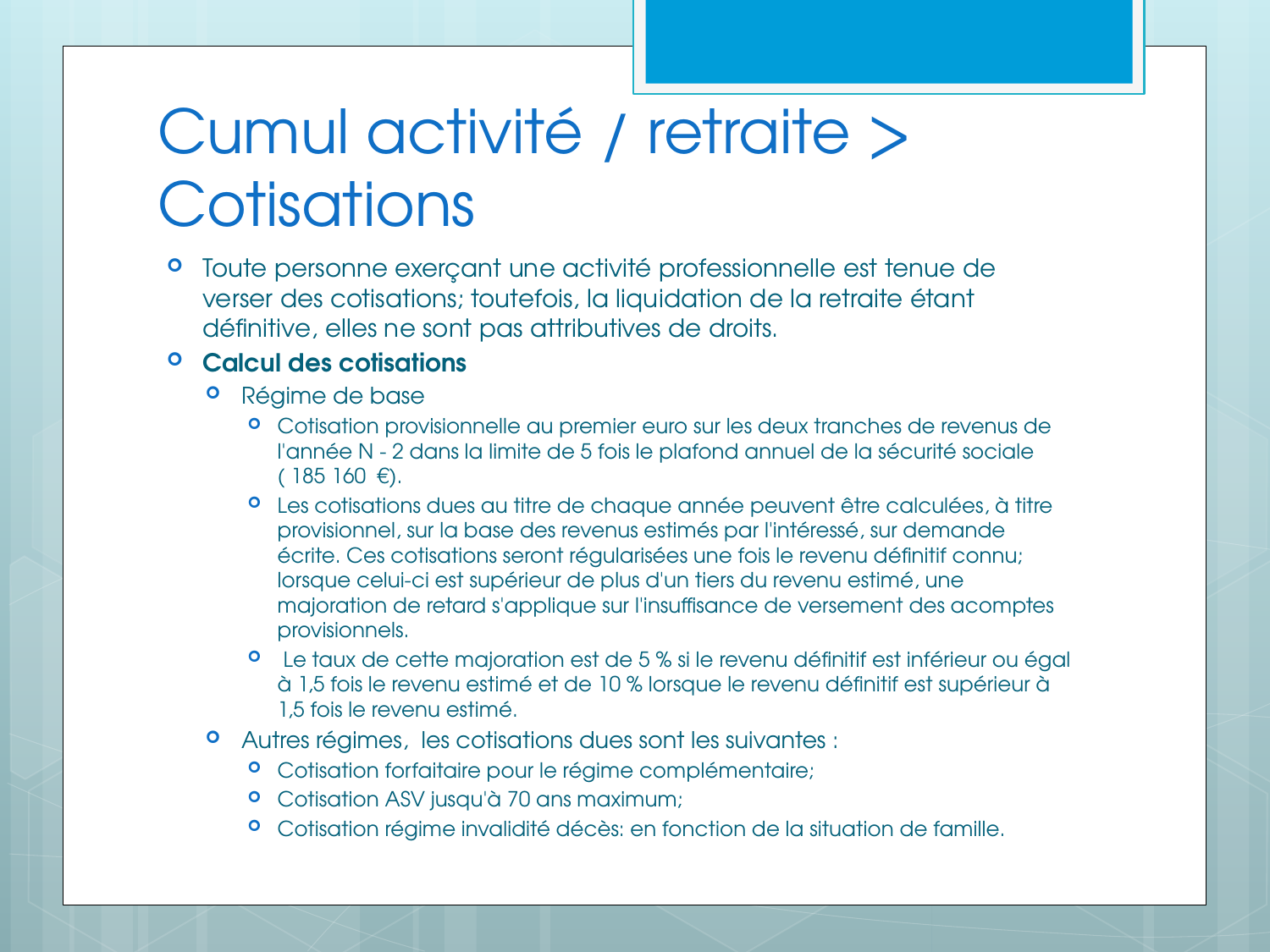

# Cumul activité / retraite > Cotisations
Toute personne exerçant une activité professionnelle est tenue de verser des cotisations; toutefois, la liquidation de la retraite étant définitive, elles ne sont pas attributives de droits.
Calcul des cotisations
Régime de base
Cotisation provisionnelle au premier euro sur les deux tranches de revenus de l'année N - 2 dans la limite de 5 fois le plafond annuel de la sécurité sociale ( 185 160  €).
Les cotisations dues au titre de chaque année peuvent être calculées, à titre provisionnel, sur la base des revenus estimés par l'intéressé, sur demande écrite. Ces cotisations seront régularisées une fois le revenu définitif connu; lorsque celui-ci est supérieur de plus d'un tiers du revenu estimé, une majoration de retard s'applique sur l'insuffisance de versement des acomptes provisionnels.
 Le taux de cette majoration est de 5 % si le revenu définitif est inférieur ou égal à 1,5 fois le revenu estimé et de 10 % lorsque le revenu définitif est supérieur à 1,5 fois le revenu estimé.
Autres régimes,  les cotisations dues sont les suivantes :
Cotisation forfaitaire pour le régime complémentaire;
Cotisation ASV jusqu'à 70 ans maximum;
Cotisation régime invalidité décès: en fonction de la situation de famille.